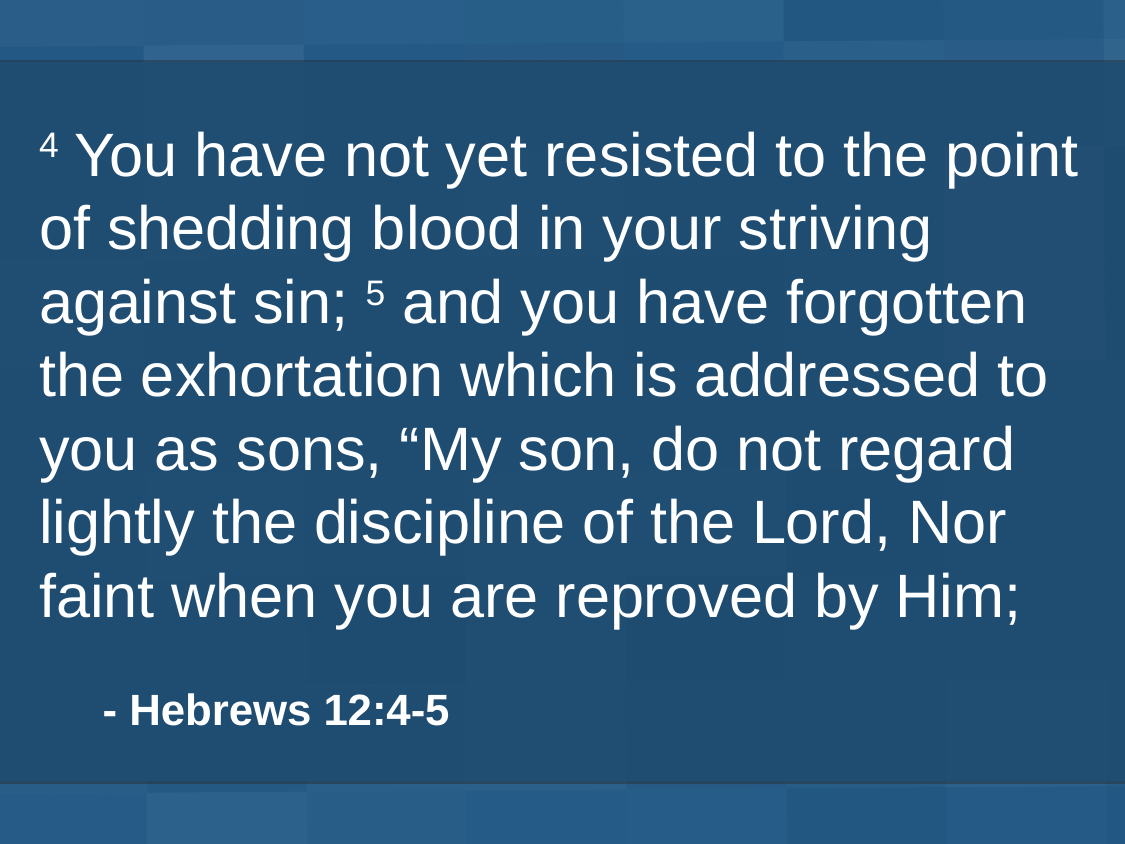

4 You have not yet resisted to the point of shedding blood in your striving against sin; 5 and you have forgotten the exhortation which is addressed to you as sons, “My son, do not regard lightly the discipline of the Lord, Nor faint when you are reproved by Him;
- Hebrews 12:4-5